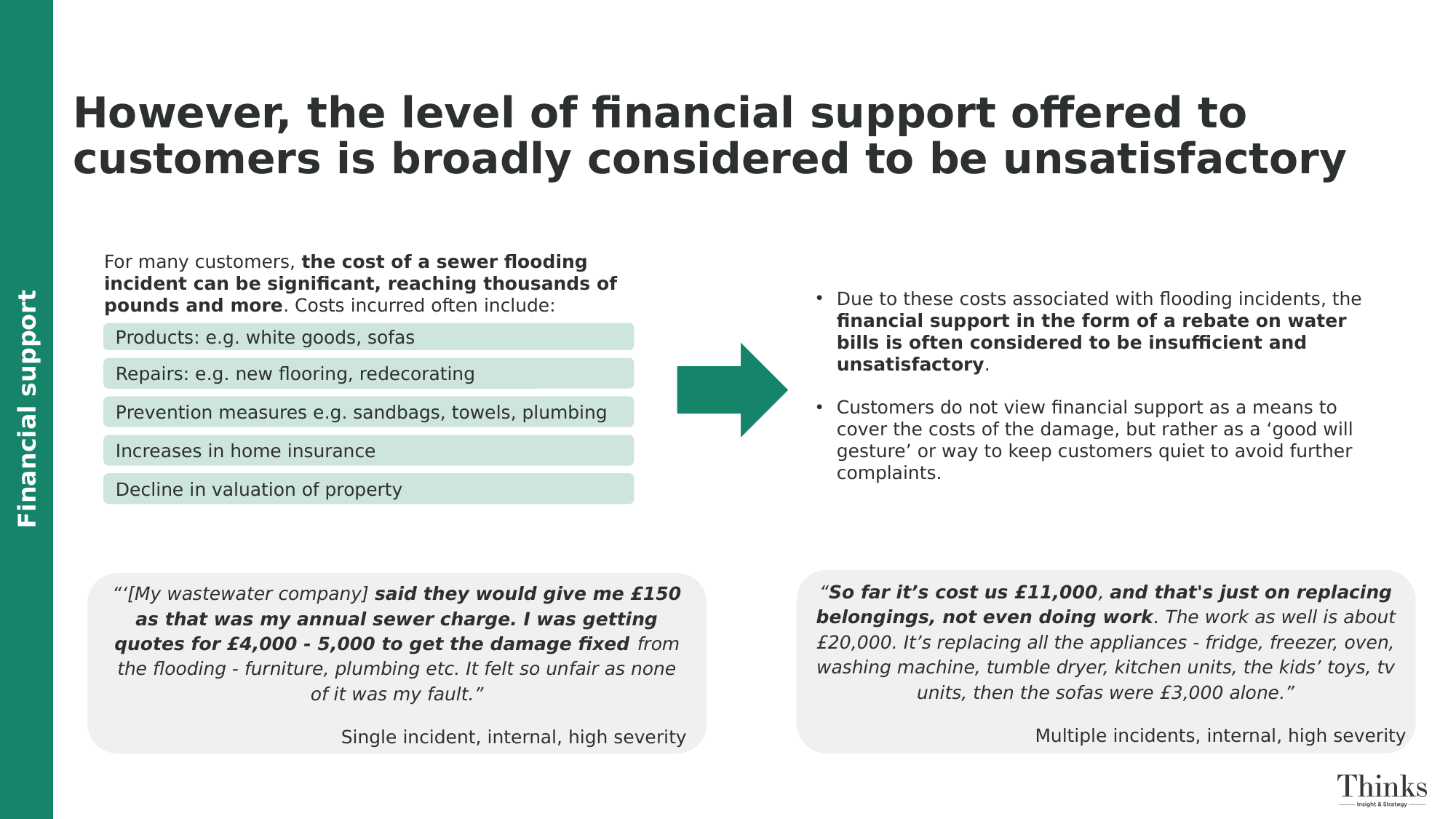

Financial support
# However, the level of financial support offered to customers is broadly considered to be unsatisfactory
For many customers, the cost of a sewer flooding incident can be significant, reaching thousands of pounds and more. Costs incurred often include:

Due to these costs associated with flooding incidents, the financial support in the form of a rebate on water bills is often considered to be insufficient and unsatisfactory.

Customers do not view financial support as a means to cover the costs of the damage, but rather as a ‘good will gesture’ or way to keep customers quiet to avoid further complaints.

Products: e.g. white goods, sofas

Repairs: e.g. new flooring, redecorating
Prevention measures e.g. sandbags, towels, plumbing
Increases in home insurance

Decline in valuation of property
“So far it’s cost us £11,000, and that's just on replacing belongings, not even doing work. The work as well is about £20,000. It’s replacing all the appliances - fridge, freezer, oven, washing machine, tumble dryer, kitchen units, the kids’ toys, tv units, then the sofas were £3,000 alone.”
Multiple incidents, internal, high severity
“‘[My wastewater company] said they would give me £150 as that was my annual sewer charge. I was getting quotes for £4,000 - 5,000 to get the damage fixed from the flooding - furniture, plumbing etc. It felt so unfair as none of it was my fault.”
Single incident, internal, high severity
55